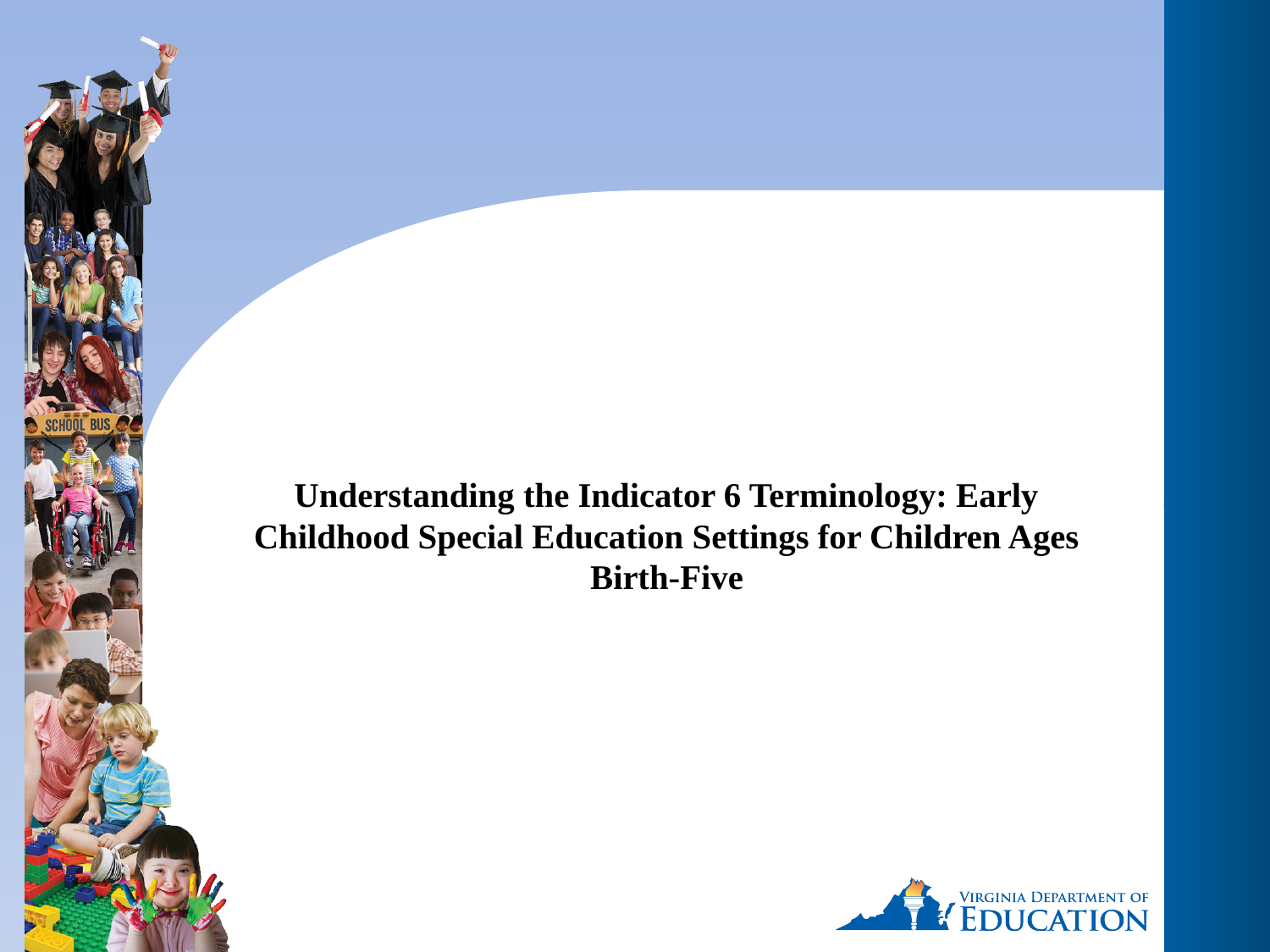

# Understanding the Indicator 6 Terminology: Early Childhood Special Education Settings for Children Ages Birth-Five